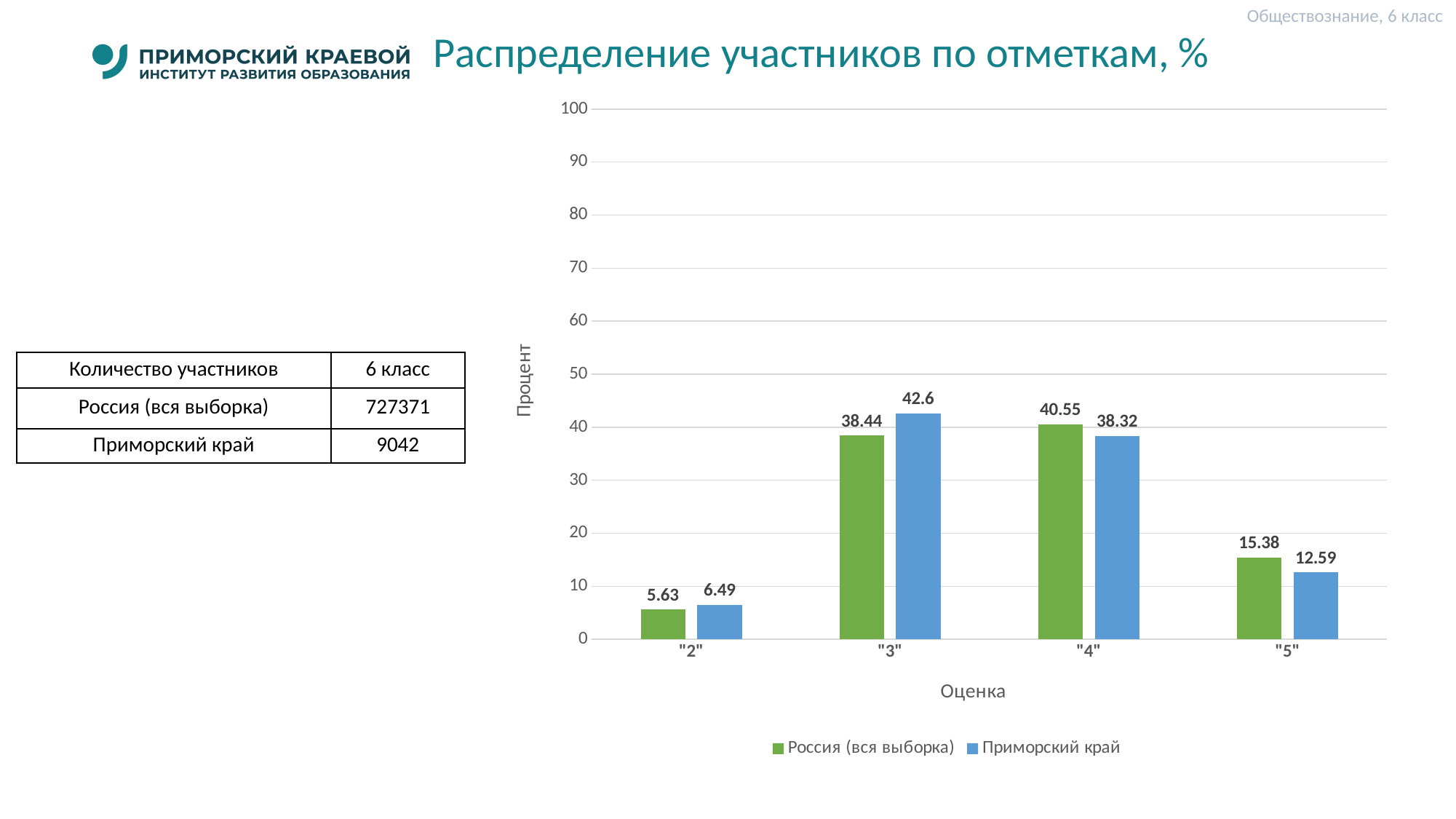

Обществознание, 6 класс
# Распределение участников по отметкам, %

### Chart

| Category | Россия (вся выборка) | Приморский край |
|---|---|---|
| "2" | 5.63 | 6.49 |
| "3" | 38.44 | 42.6 |
| "4" | 40.55 | 38.32 |
| "5" | 15.38 | 12.59 |
| Количество участников | 6 класс |
| --- | --- |
| Россия (вся выборка) | 727371 |
| Приморский край | 9042 |